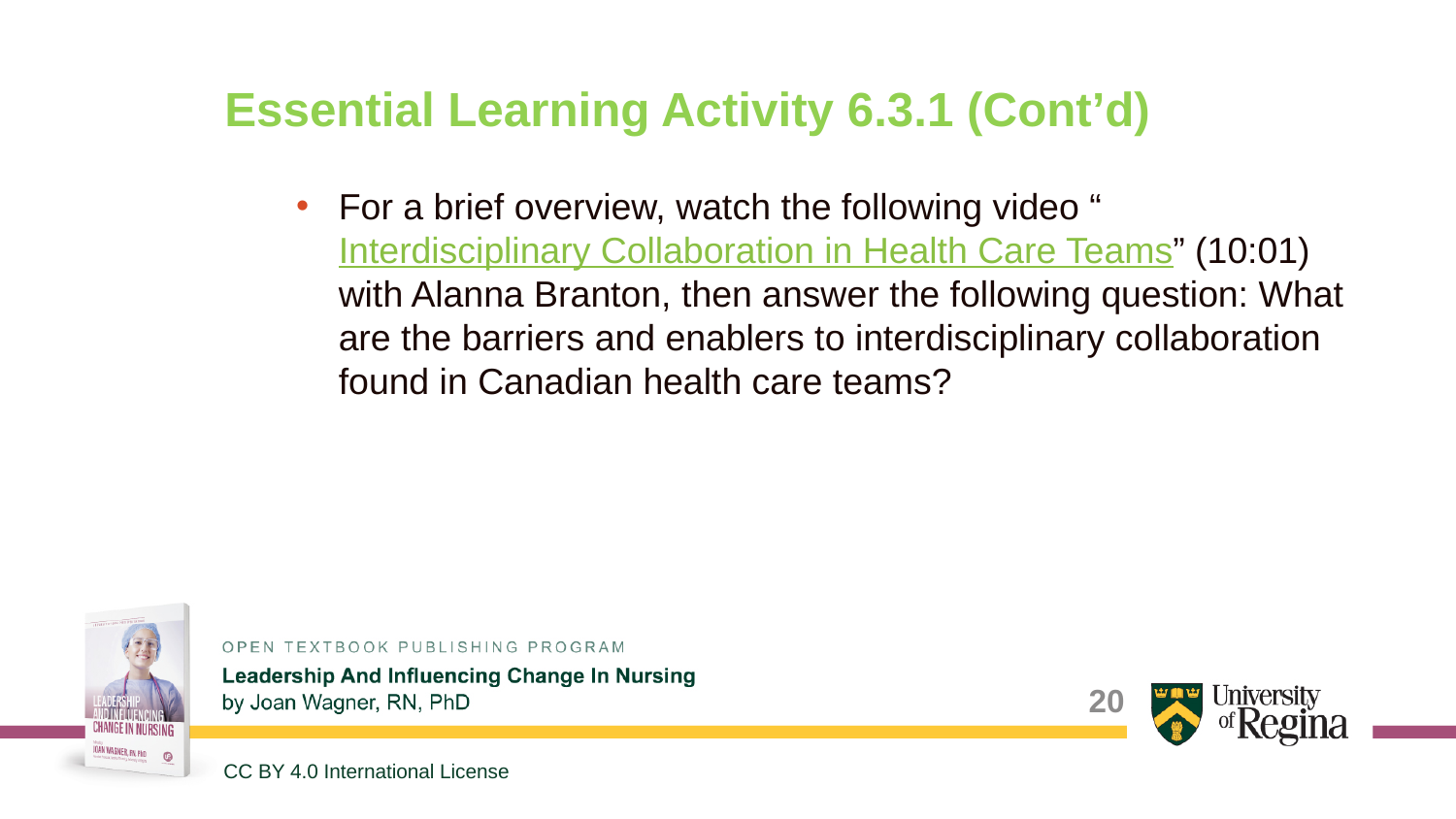

# Essential Learning Activity 6.3.1 (Cont’d)
For a brief overview, watch the following video “Interdisciplinary Collaboration in Health Care Teams” (10:01) with Alanna Branton, then answer the following question: What are the barriers and enablers to interdisciplinary collaboration found in Canadian health care teams?
20
CC BY 4.0 International License